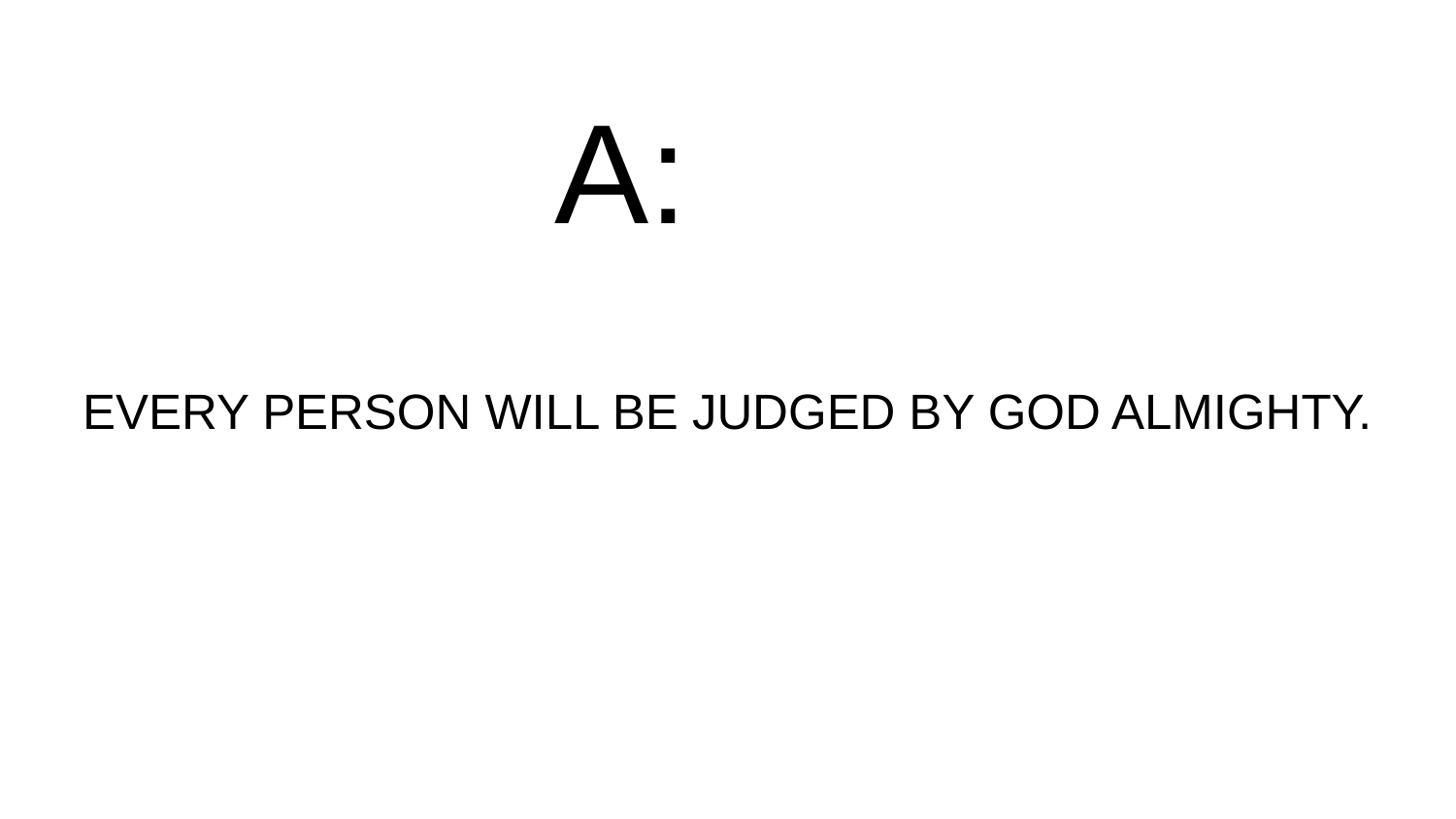

A:
# EVERY PERSON WILL BE JUDGED BY GOD ALMIGHTY.